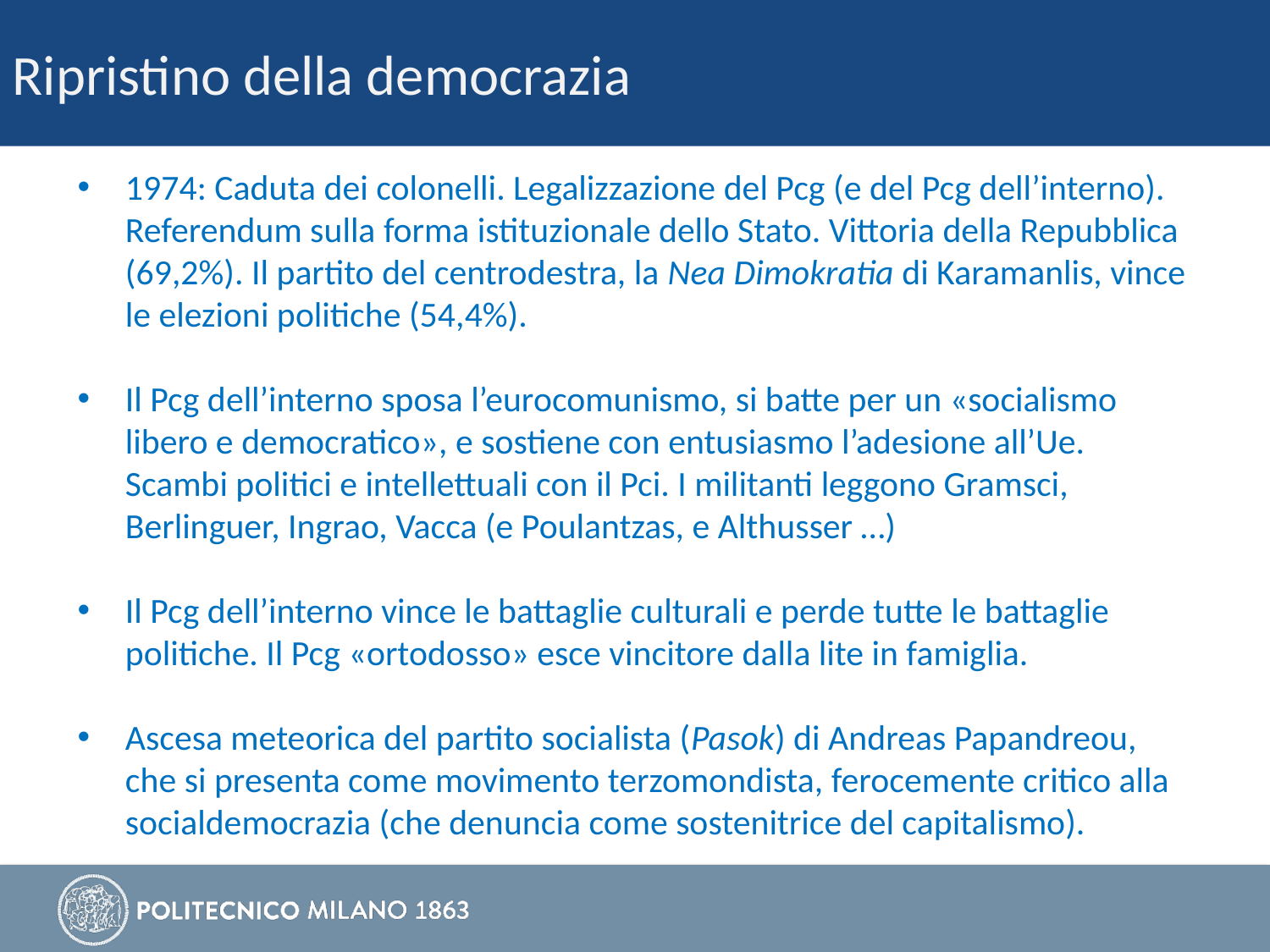

Ripristino della democrazia
1974: Caduta dei colonelli. Legalizzazione del Pcg (e del Pcg dell’interno). Referendum sulla forma istituzionale dello Stato. Vittoria della Repubblica (69,2%). Il partito del centrodestra, la Nea Dimokratia di Karamanlis, vince le elezioni politiche (54,4%).

Il Pcg dell’interno sposa l’eurocomunismo, si batte per un «socialismo libero e democratico», e sostiene con entusiasmo l’adesione all’Ue. Scambi politici e intellettuali con il Pci. I militanti leggono Gramsci, Berlinguer, Ingrao, Vacca (e Poulantzas, e Althusser …)

Il Pcg dell’interno vince le battaglie culturali e perde tutte le battaglie politiche. Il Pcg «ortodosso» esce vincitore dalla lite in famiglia.

Ascesa meteorica del partito socialista (Pasok) di Andreas Papandreou, che si presenta come movimento terzomondista, ferocemente critico alla socialdemocrazia (che denuncia come sostenitrice del capitalismo).